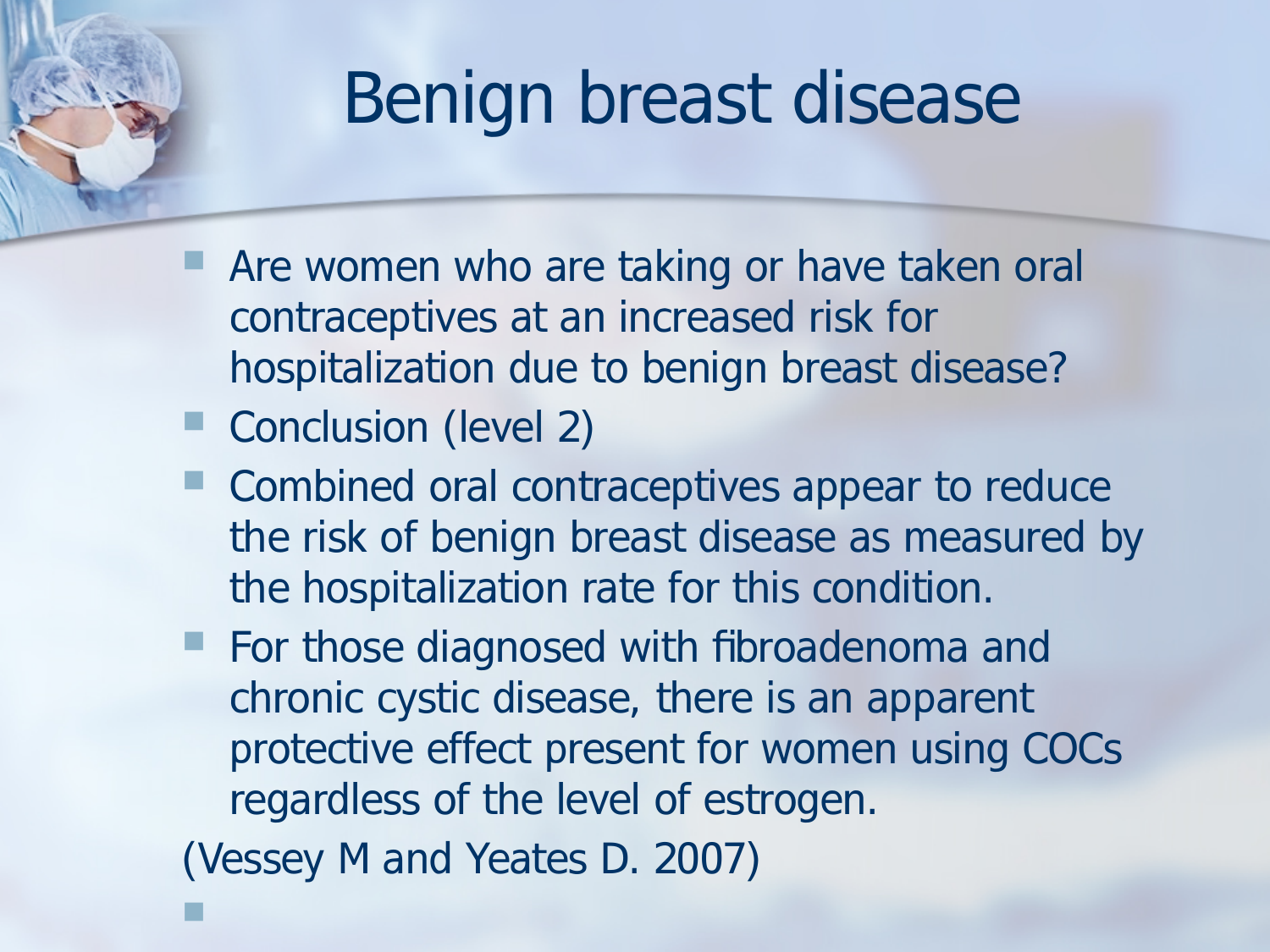

# Benign breast disease
Are women who are taking or have taken oral contraceptives at an increased risk for hospitalization due to benign breast disease?
Conclusion (level 2)
Combined oral contraceptives appear to reduce the risk of benign breast disease as measured by the hospitalization rate for this condition.
For those diagnosed with fibroadenoma and chronic cystic disease, there is an apparent protective effect present for women using COCs regardless of the level of estrogen.
(Vessey M and Yeates D. 2007)